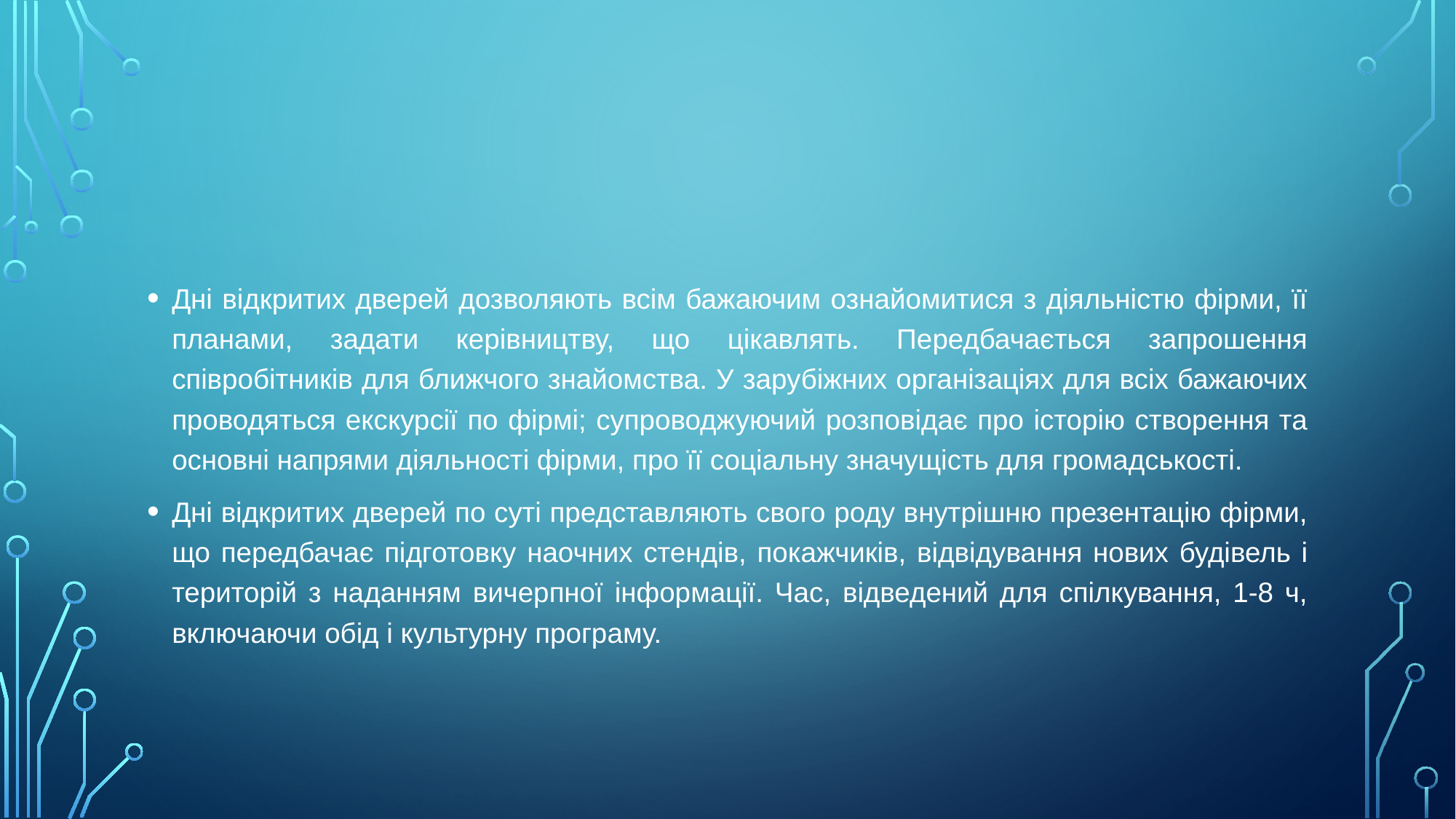

#
Дні відкритих дверей дозволяють всім бажаючим ознайомитися з діяльністю фірми, її планами, задати керівництву, що цікавлять. Передбачається запрошення співробітників для ближчого знайомства. У зарубіжних організаціях для всіх бажаючих проводяться екскурсії по фірмі; супроводжуючий розповідає про історію створення та основні напрями діяльності фірми, про її соціальну значущість для громадськості.
Дні відкритих дверей по суті представляють свого роду внутрішню презентацію фірми, що передбачає підготовку наочних стендів, покажчиків, відвідування нових будівель і територій з наданням вичерпної інформації. Час, відведений для спілкування, 1-8 ч, включаючи обід і культурну програму.